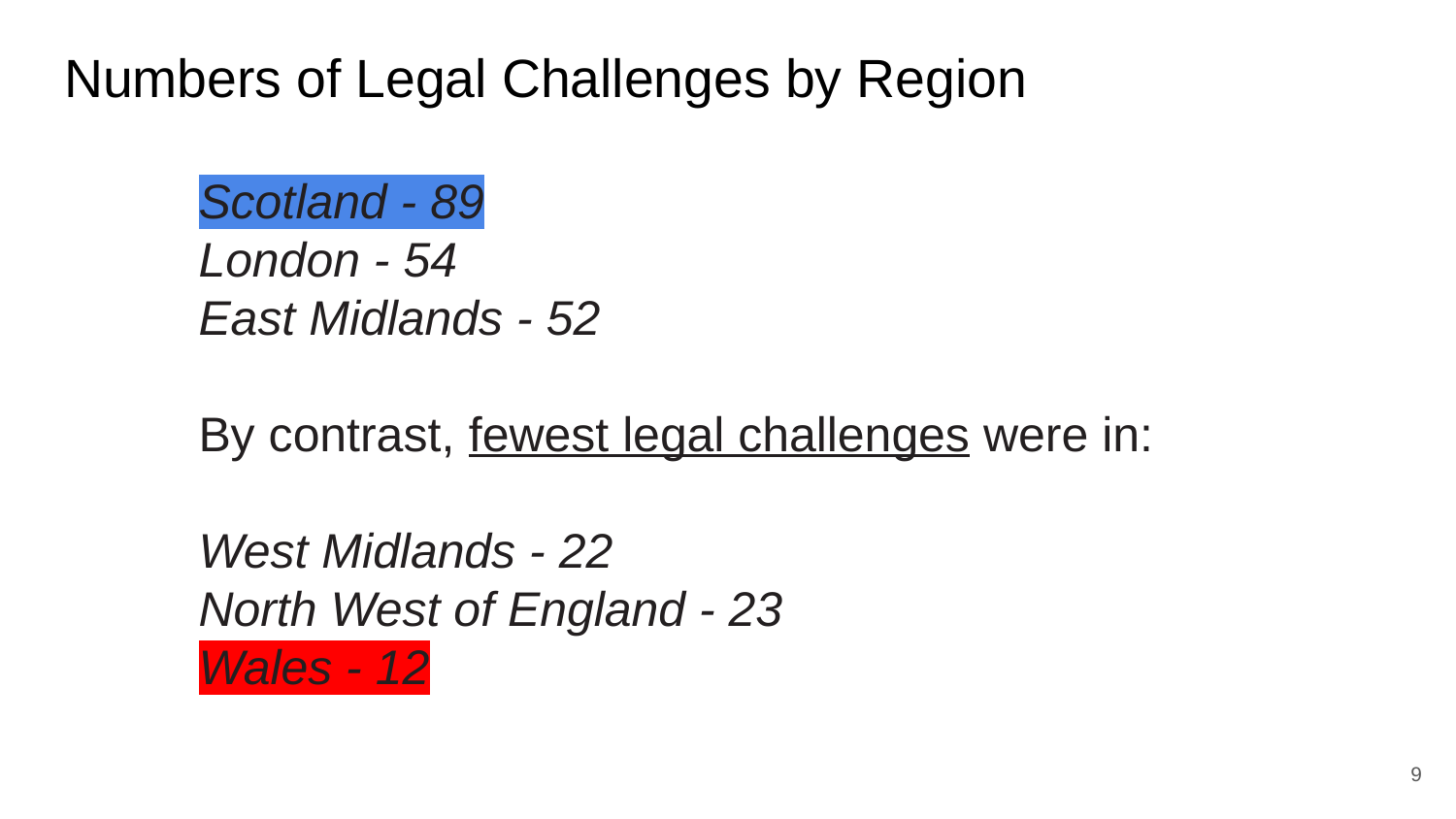

# Numbers of Legal Challenges by Region
Scotland - 89
London - 54
East Midlands - 52

By contrast, fewest legal challenges were in:

West Midlands - 22
North West of England - 23
Wales - 12
9